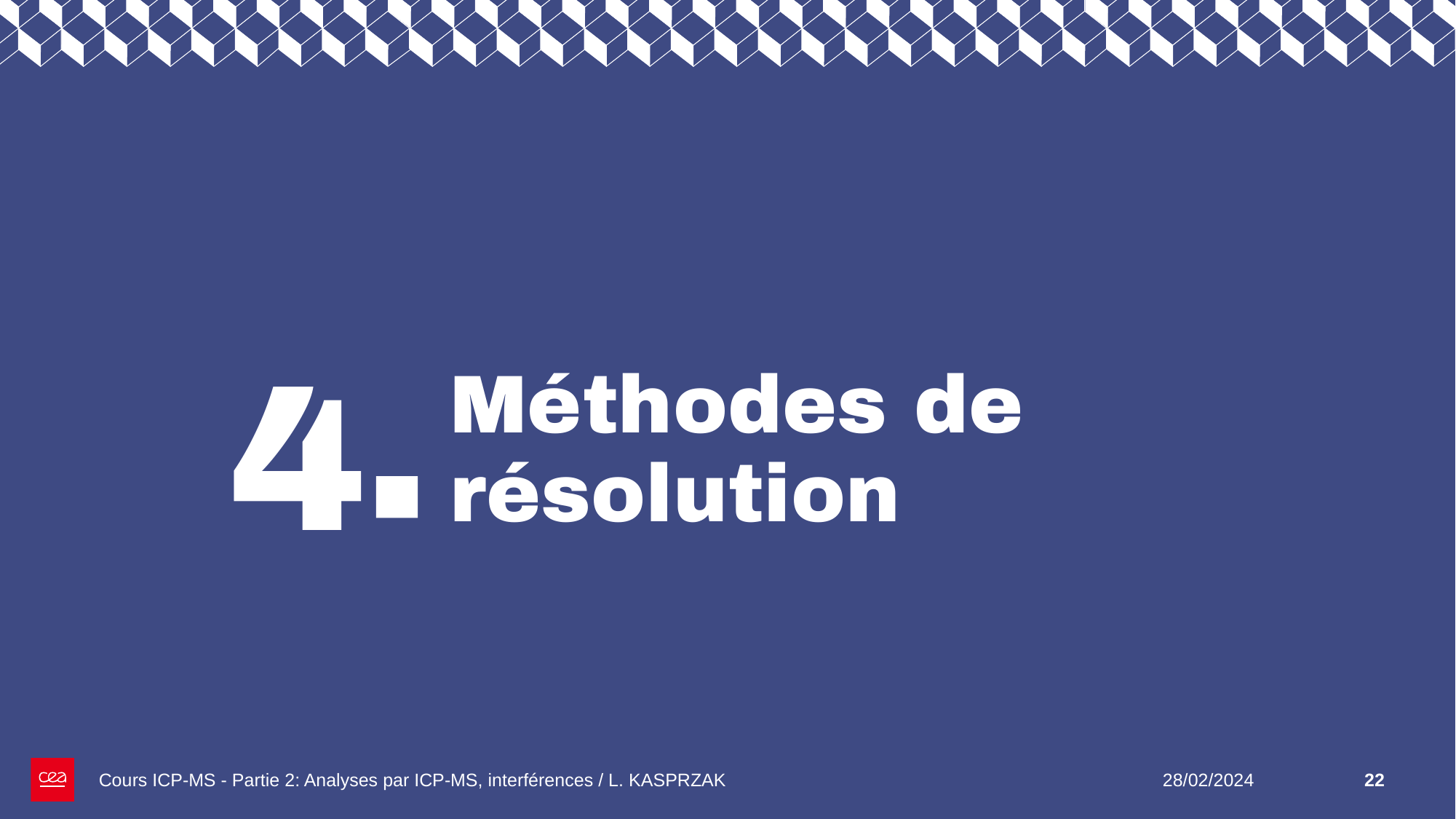

4
# Méthodes de résolution

Cours ICP-MS - Partie 2: Analyses par ICP-MS, interférences / L. KASPRZAK
28/02/2024
22